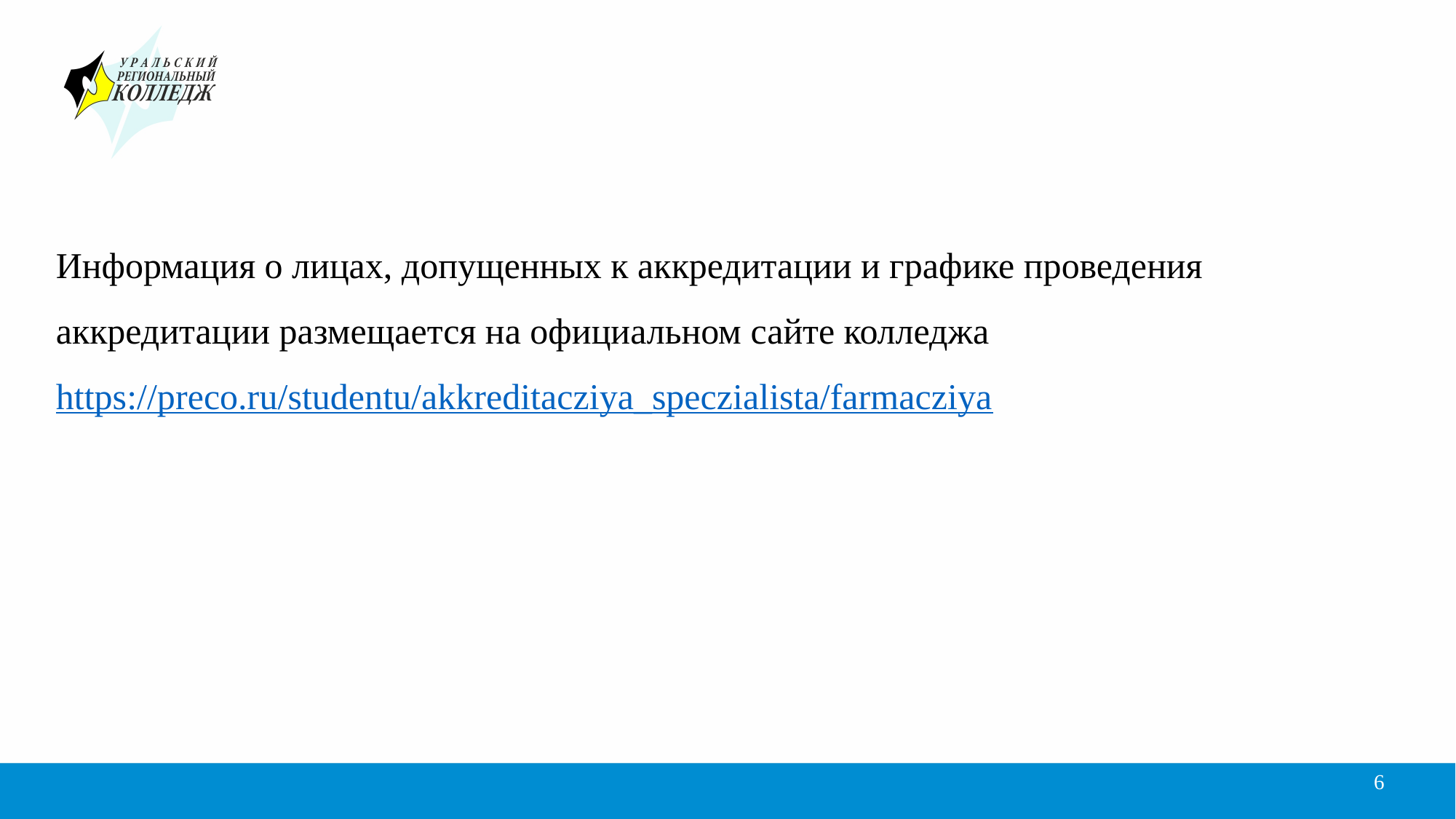

Информация о лицах, допущенных к аккредитации и графике проведения аккредитации размещается на официальном сайте колледжа https://preco.ru/studentu/akkreditacziya_speczialista/farmacziya

6